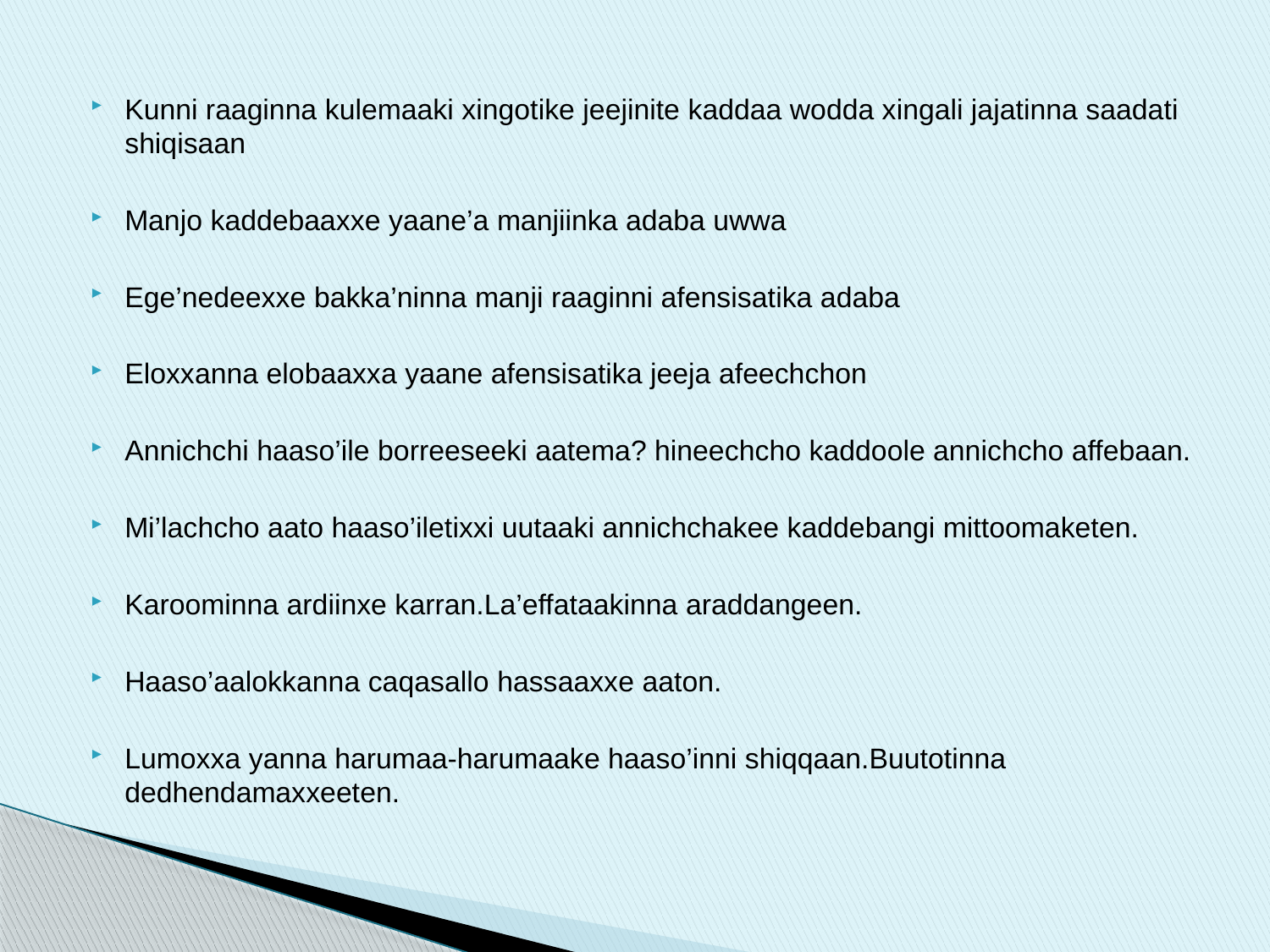

Kunni raaginna kulemaaki xingotike jeejinite kaddaa wodda xingali jajatinna saadati shiqisaan

Manjo kaddebaaxxe yaane’a manjiinka adaba uwwa

Ege’nedeexxe bakka’ninna manji raaginni afensisatika adaba

Eloxxanna elobaaxxa yaane afensisatika jeeja afeechchon

Annichchi haaso’ile borreeseeki aatema? hineechcho kaddoole annichcho affebaan.

Mi’lachcho aato haaso’iletixxi uutaaki annichchakee kaddebangi mittoomaketen.

Karoominna ardiinxe karran.La’effataakinna araddangeen.

Haaso’aalokkanna caqasallo hassaaxxe aaton.

Lumoxxa yanna harumaa-harumaake haaso’inni shiqqaan.Buutotinna dedhendamaxxeeten.